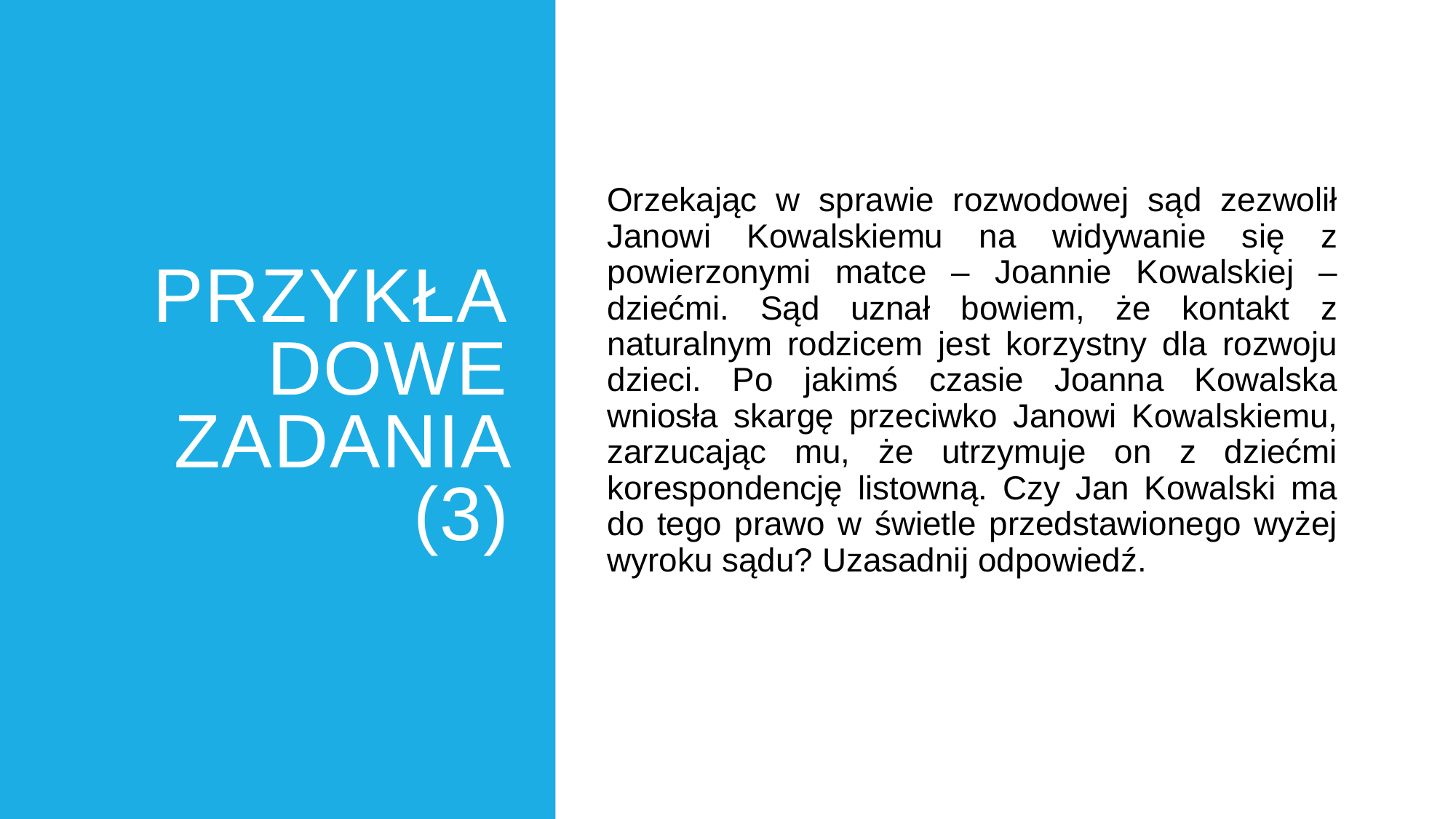

# Przykładowe zadania (3)
Orzekając w sprawie rozwodowej sąd zezwolił Janowi Kowalskiemu na widywanie się z powierzonymi matce – Joannie Kowalskiej – dziećmi. Sąd uznał bowiem, że kontakt z naturalnym rodzicem jest korzystny dla rozwoju dzieci. Po jakimś czasie Joanna Kowalska wniosła skargę przeciwko Janowi Kowalskiemu, zarzucając mu, że utrzymuje on z dziećmi korespondencję listowną. Czy Jan Kowalski ma do tego prawo w świetle przedstawionego wyżej wyroku sądu? Uzasadnij odpowiedź.